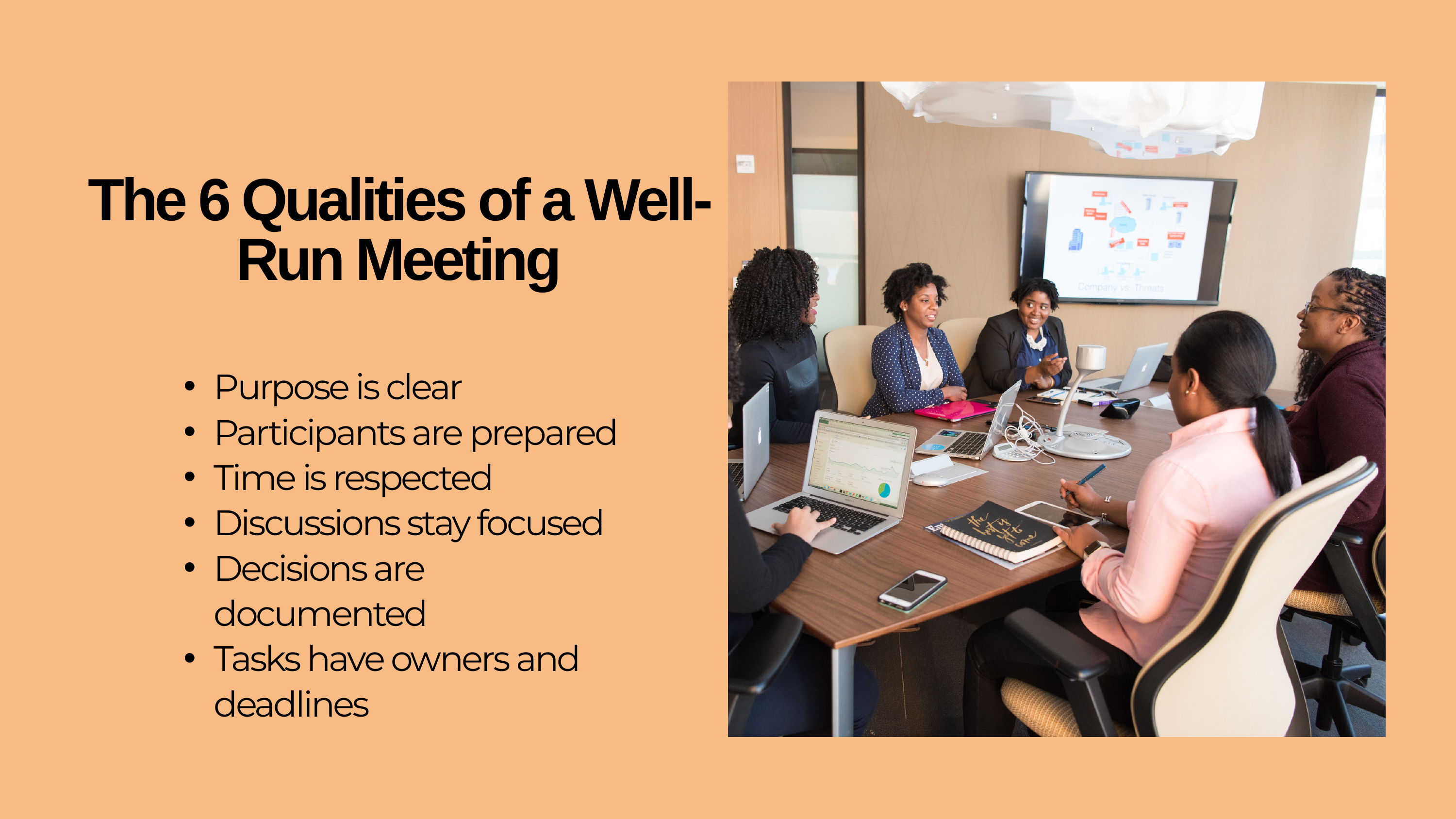

The 6 Qualities of a Well-Run Meeting
Purpose is clear
Participants are prepared
Time is respected
Discussions stay focused
Decisions are documented
Tasks have owners and deadlines